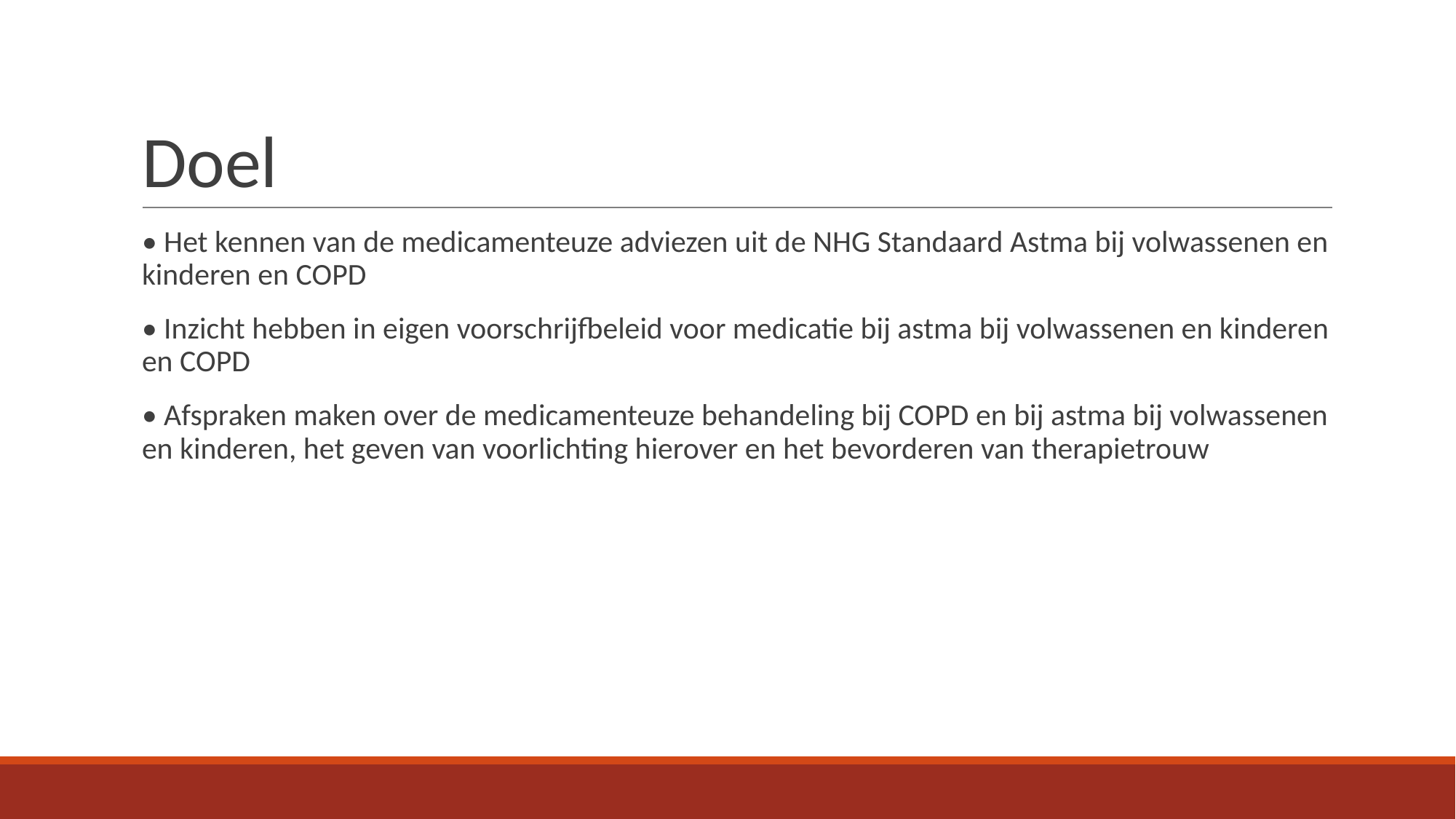

# Doel
• Het kennen van de medicamenteuze adviezen uit de NHG Standaard Astma bij volwassenen en kinderen en COPD
• Inzicht hebben in eigen voorschrijfbeleid voor medicatie bij astma bij volwassenen en kinderen en COPD
• Afspraken maken over de medicamenteuze behandeling bij COPD en bij astma bij volwassenen en kinderen, het geven van voorlichting hierover en het bevorderen van therapietrouw